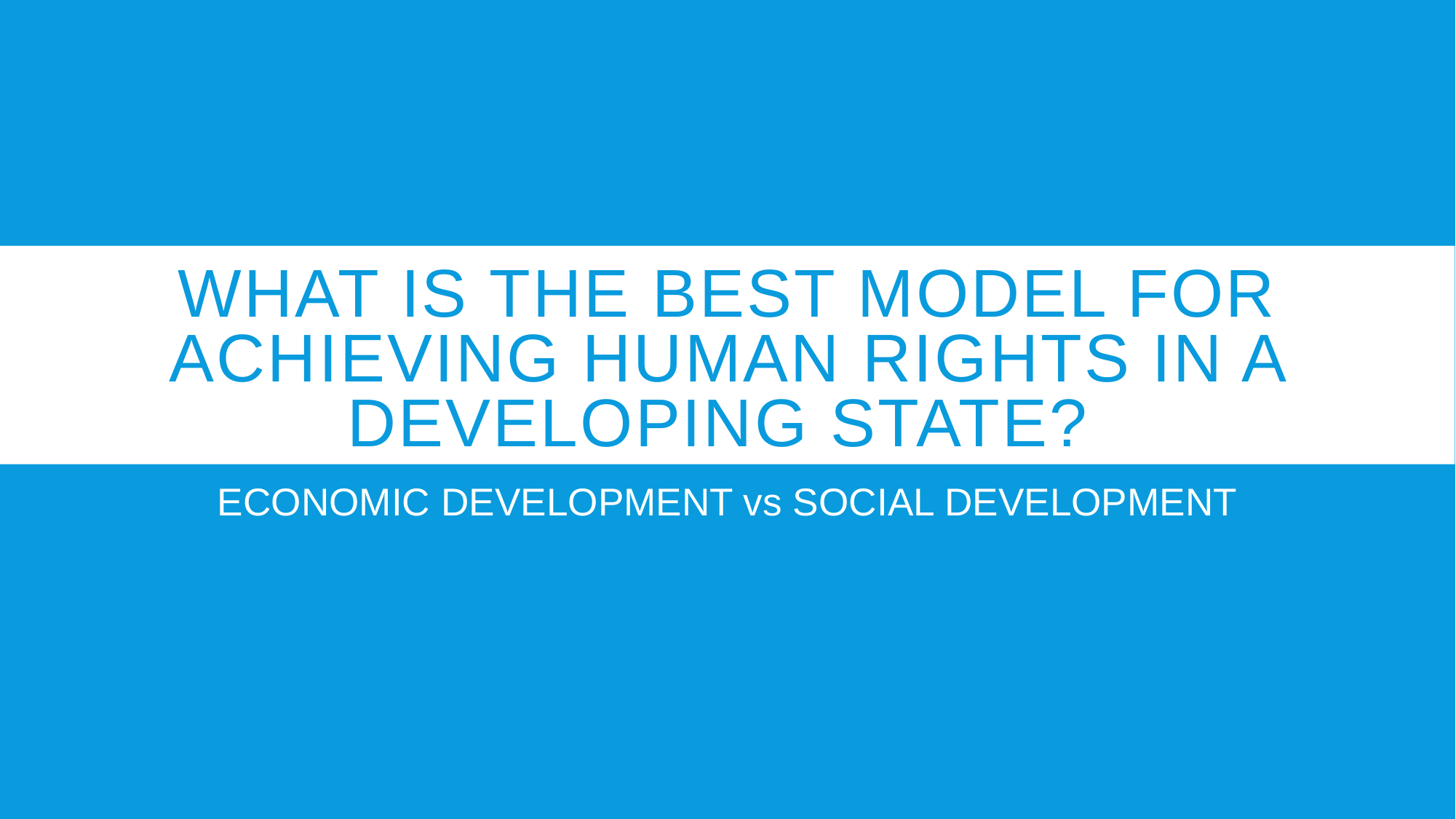

# What is the best model for achieving human rights in a developing state?
ECONOMIC DEVELOPMENT vs SOCIAL DEVELOPMENT